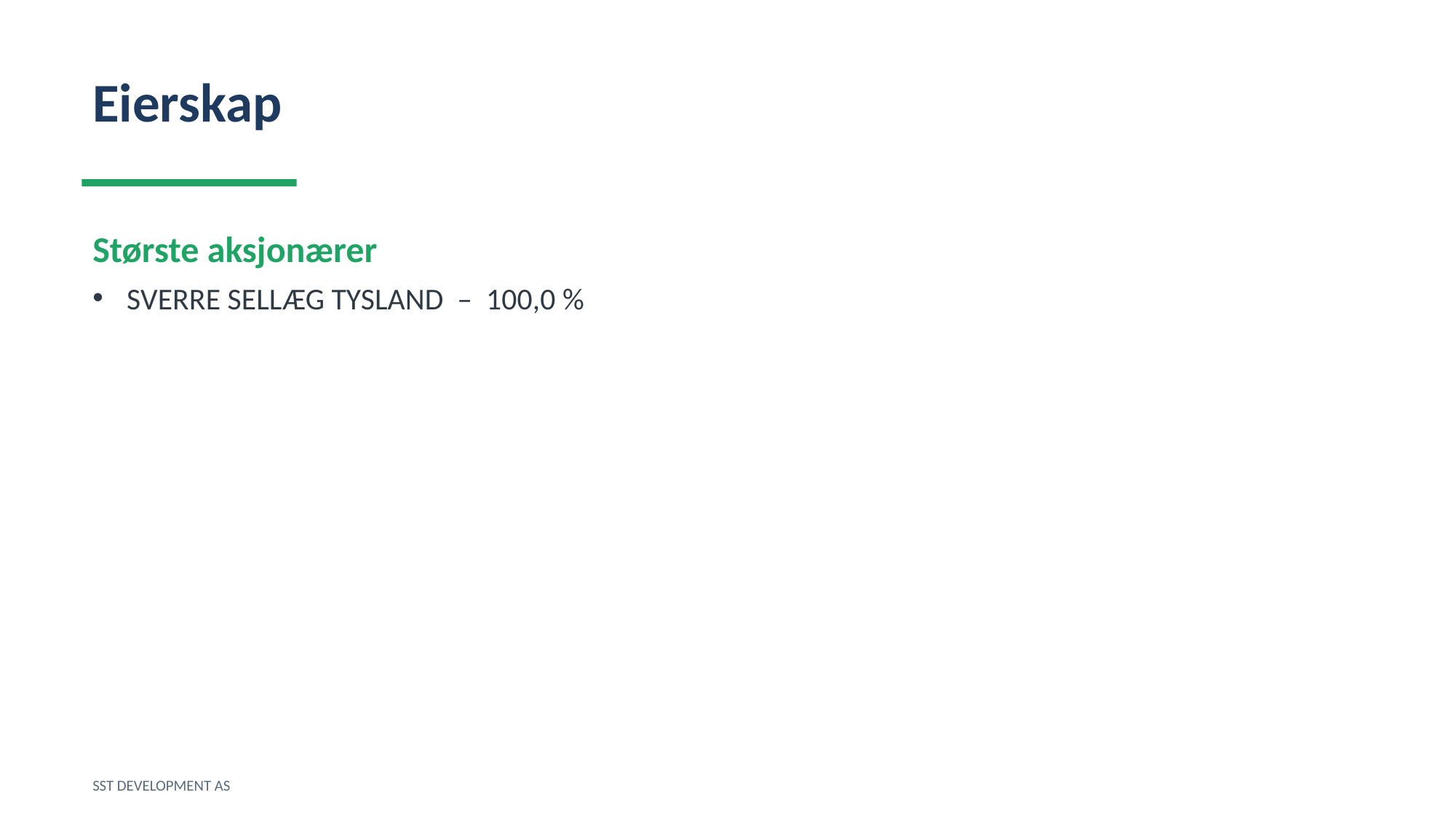

Eierskap

Største aksjonærer
SVERRE SELLÆG TYSLAND  –  100,0 %
SST DEVELOPMENT AS